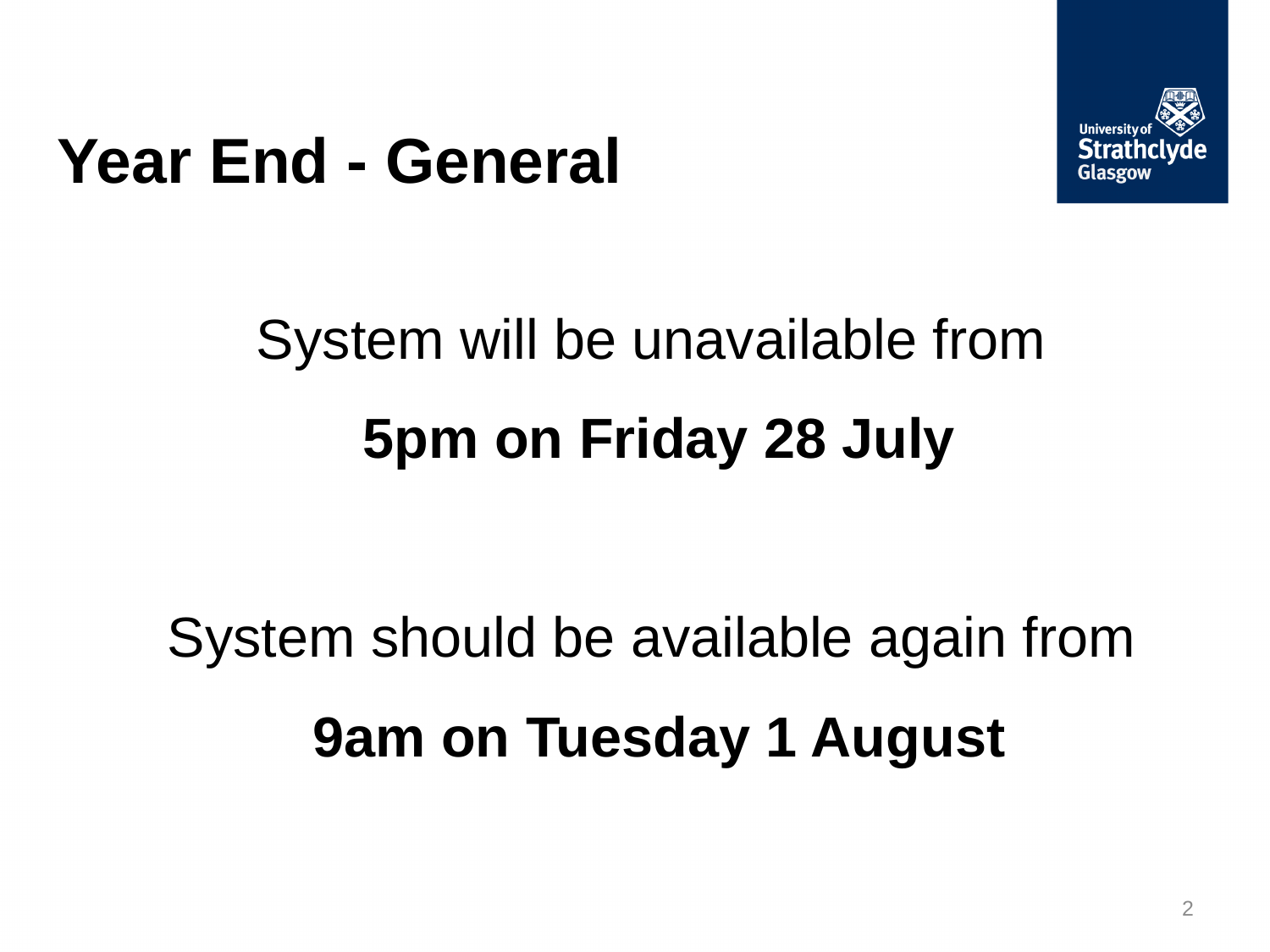

# Year End - General
System will be unavailable from
5pm on Friday 28 July

System should be available again from
9am on Tuesday 1 August
2